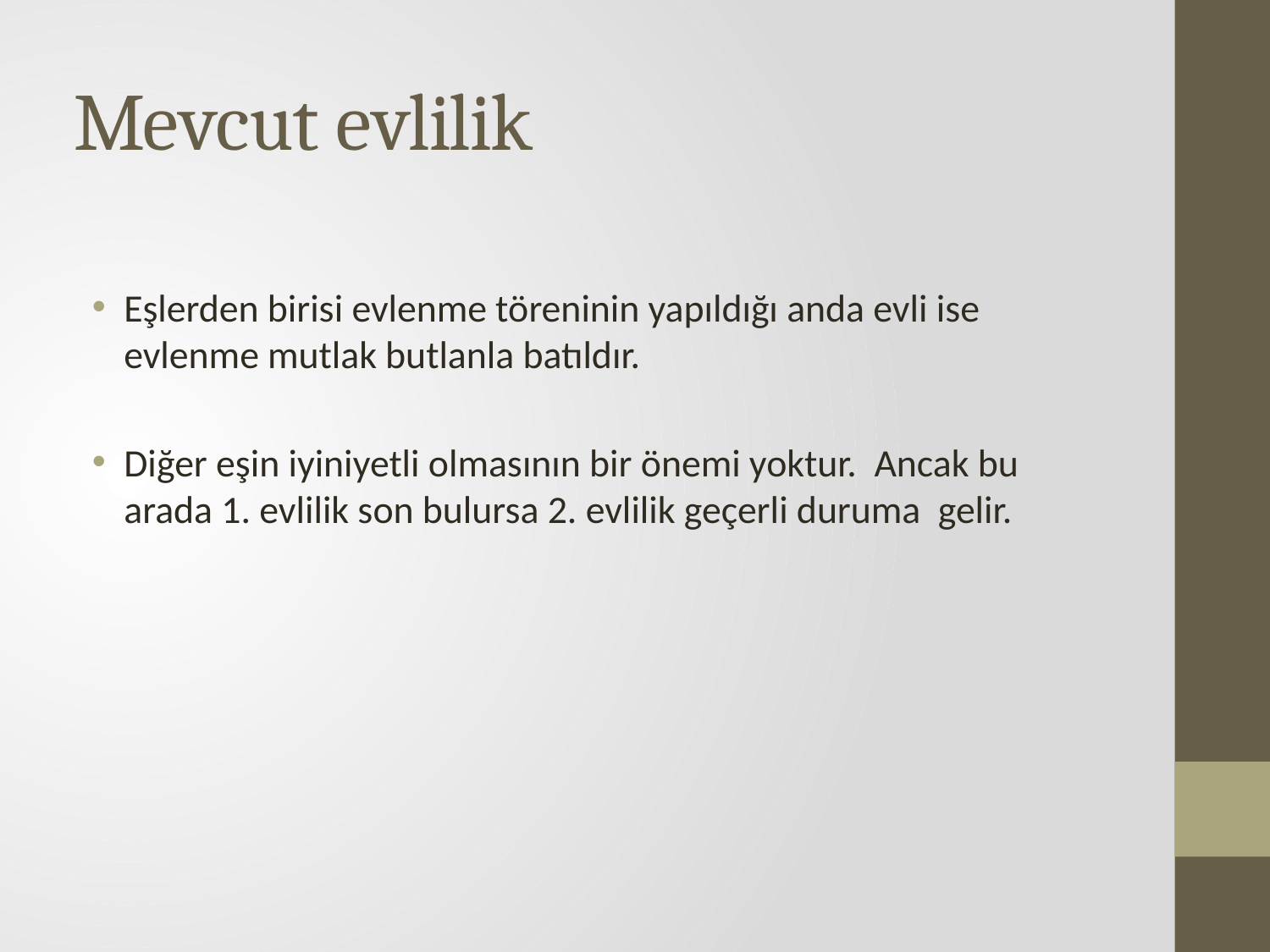

# Mevcut evlilik

Eşlerden birisi evlenme töreninin yapıldığı anda evli ise evlenme mutlak butlanla batıldır.

Diğer eşin iyiniyetli olmasının bir önemi yoktur.  Ancak bu arada 1. evlilik son bulursa 2. evlilik geçerli duruma  gelir.